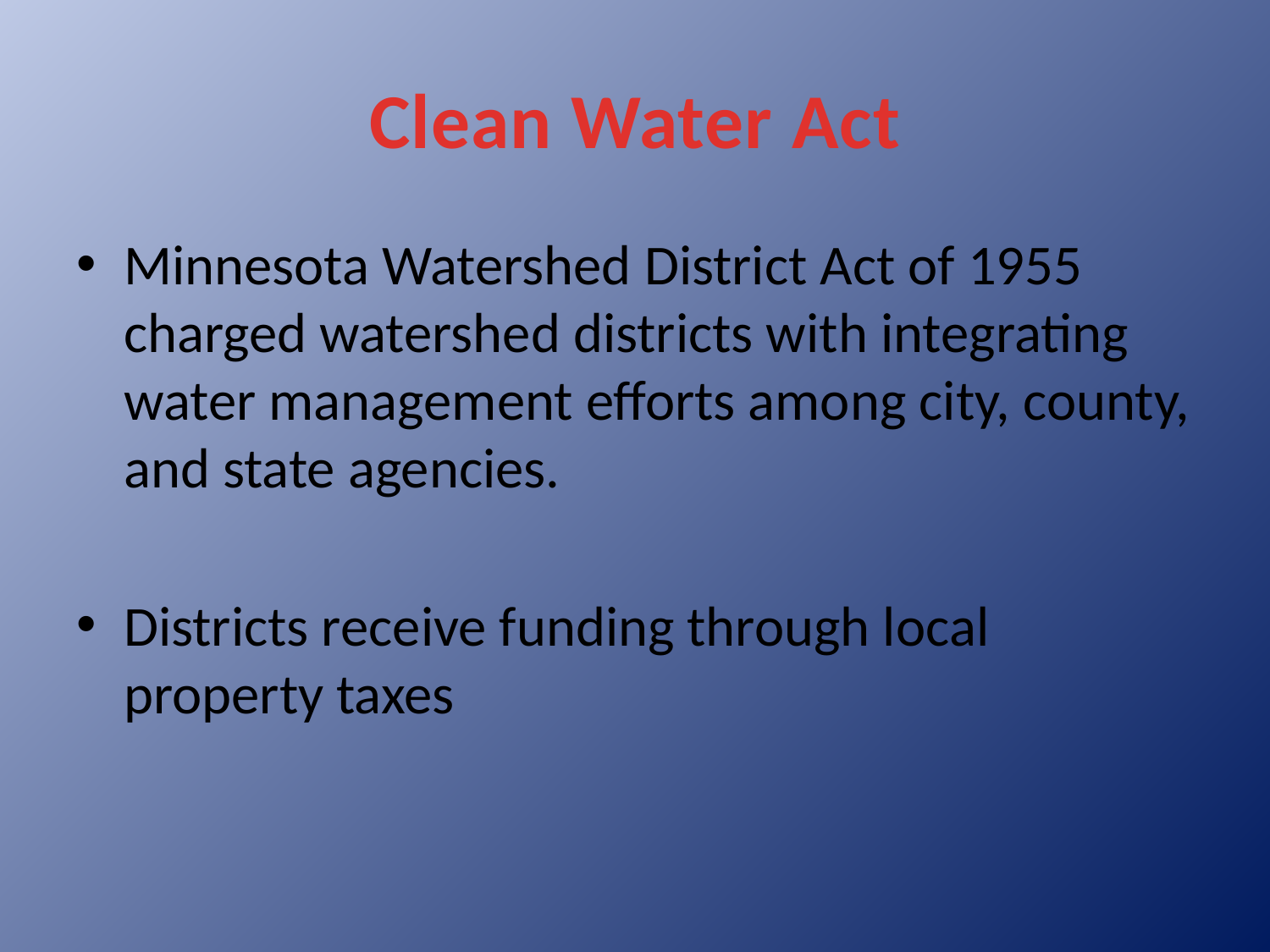

# Clean Water Act
Minnesota Watershed District Act of 1955 charged watershed districts with integrating water management efforts among city, county, and state agencies.

Districts receive funding through local property taxes